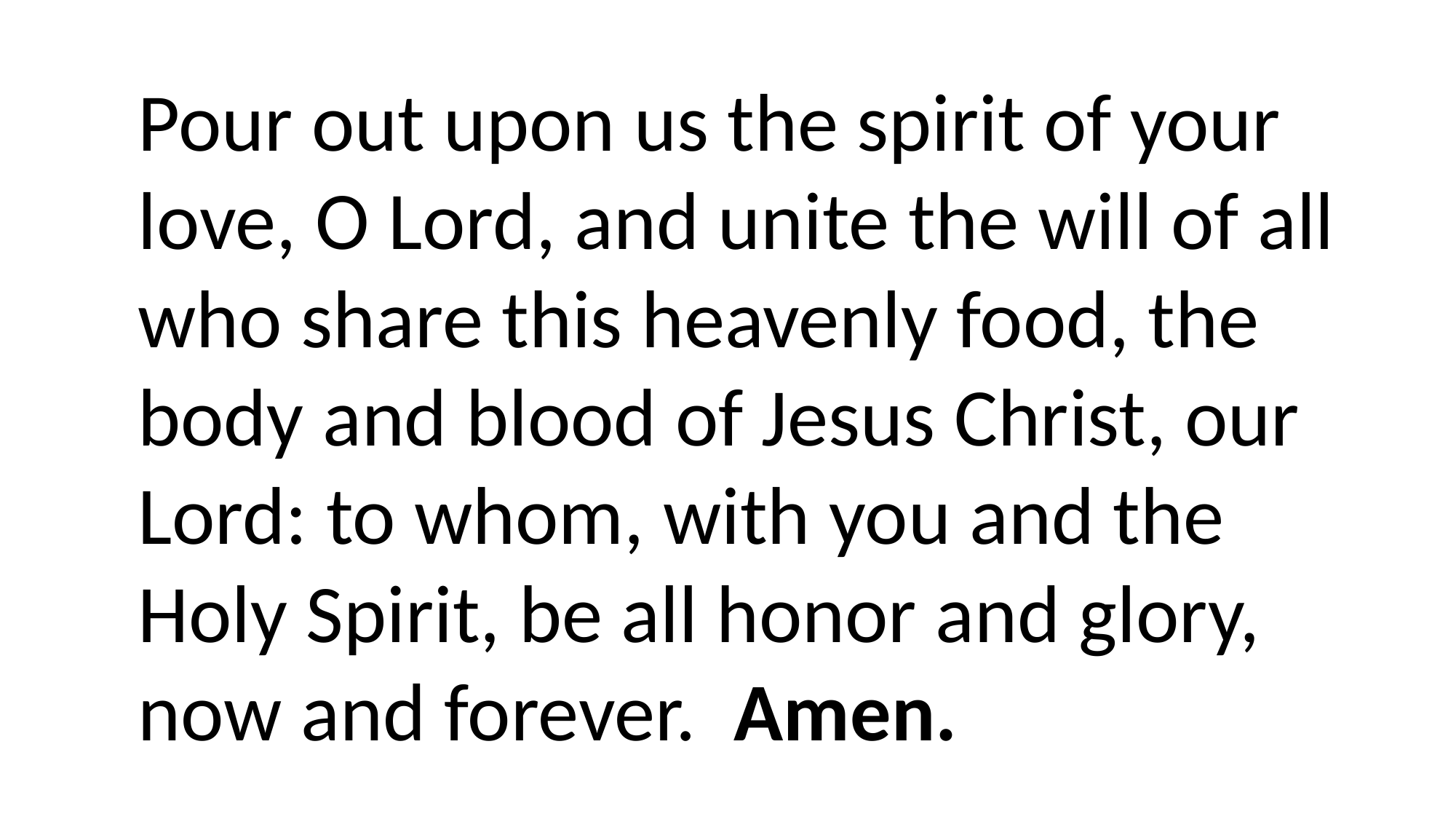

Pour out upon us the spirit of your love, O Lord, and unite the will of all who share this heavenly food, the body and blood of Jesus Christ, our Lord: to whom, with you and the Holy Spirit, be all honor and glory, now and forever.  Amen.